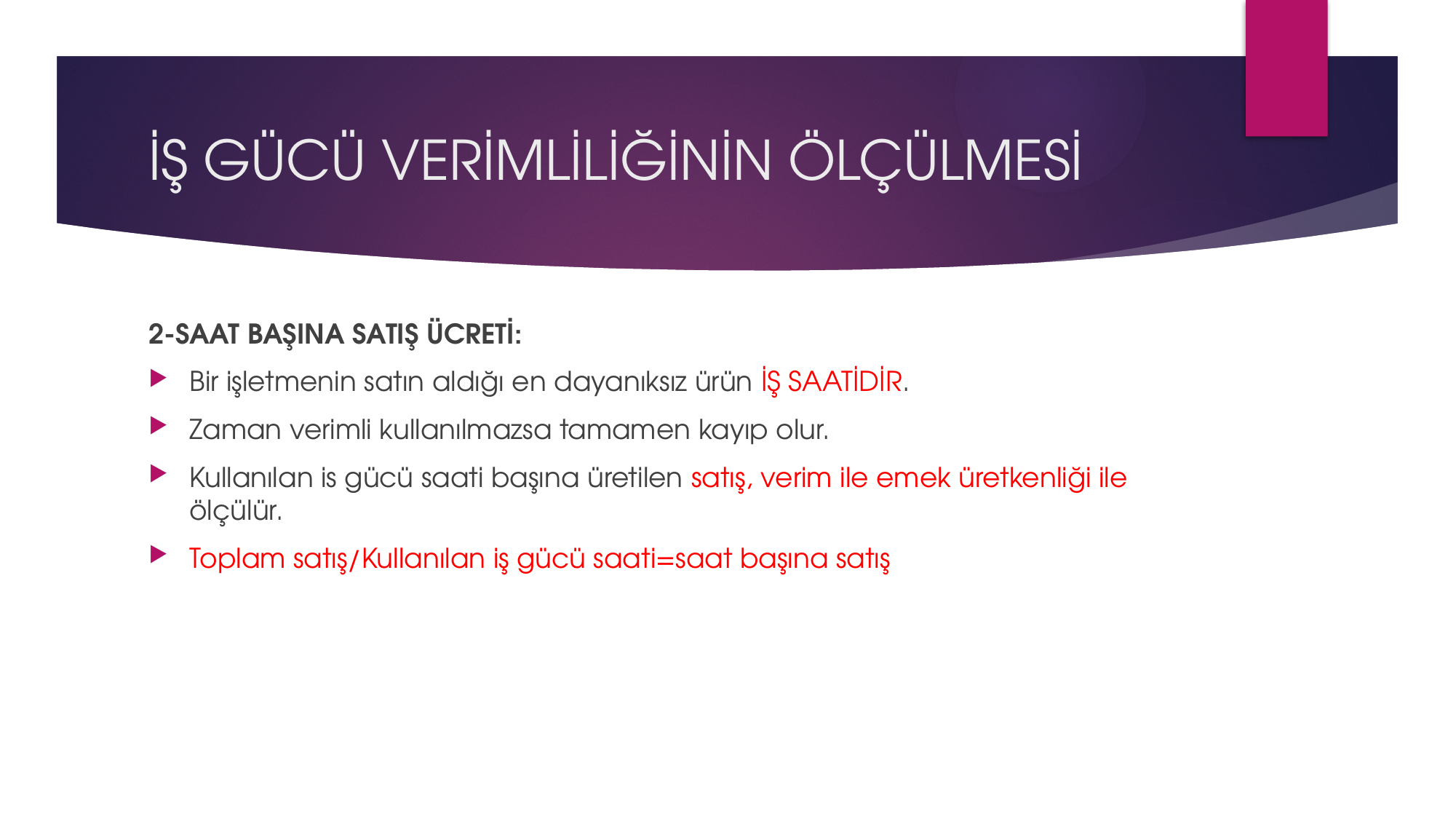

# İŞ GÜCÜ VERİMLİLİĞİNİN ÖLÇÜLMESİ
2-SAAT BAŞINA SATIŞ ÜCRETİ:
Bir işletmenin satın aldığı en dayanıksız ürün İŞ SAATİDİR.
Zaman verimli kullanılmazsa tamamen kayıp olur.
Kullanılan is gücü saati başına üretilen satış, verim ile emek üretkenliği ile ölçülür.
Toplam satış/Kullanılan iş gücü saati=saat başına satış